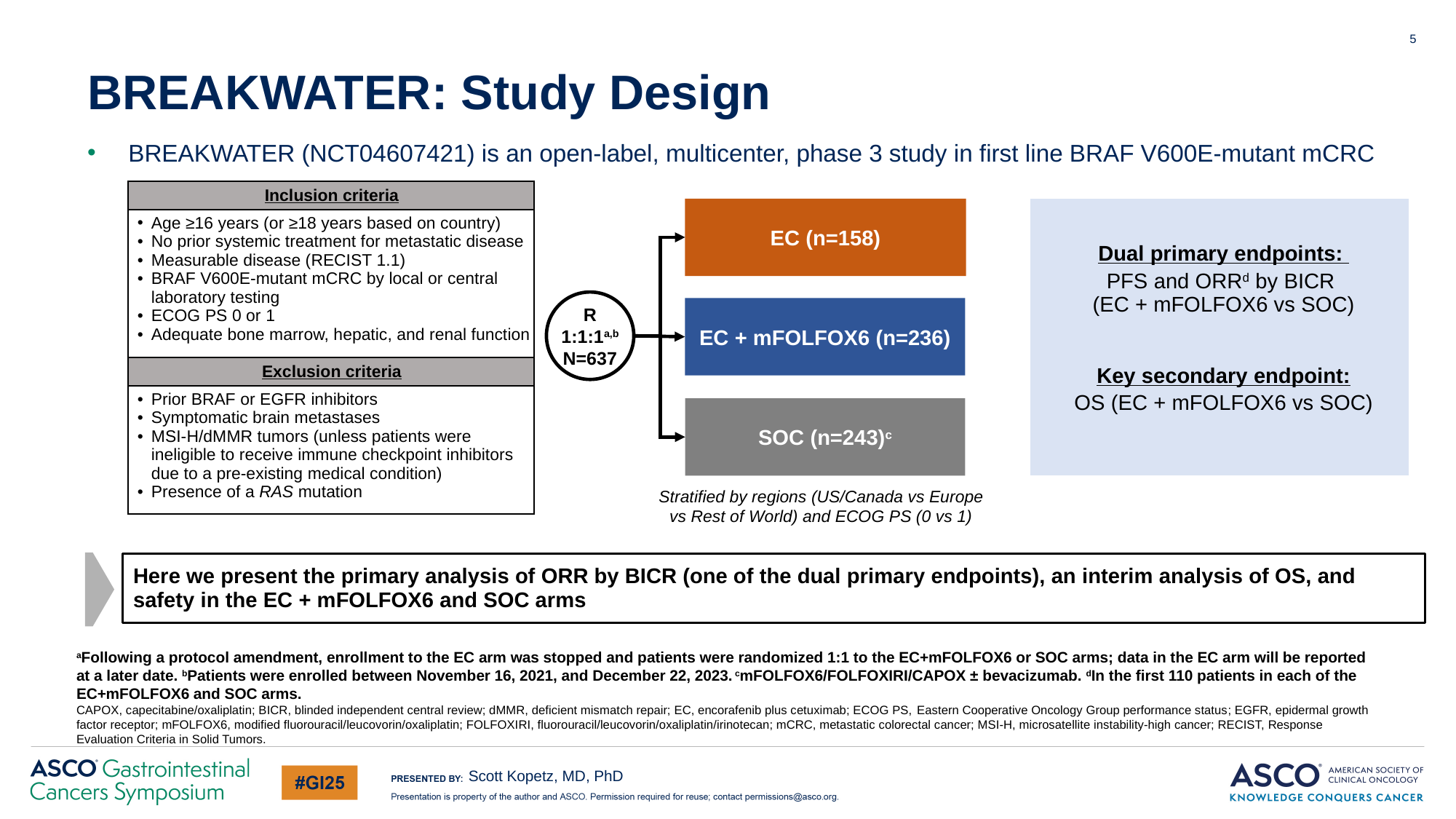

5
# BREAKWATER: Study Design
BREAKWATER (NCT04607421) is an open-label, multicenter, phase 3 study in first line BRAF V600E-mutant mCRC
| Inclusion criteria |
| --- |
| Age ≥16 years (or ≥18 years based on country) No prior systemic treatment for metastatic disease Measurable disease (RECIST 1.1) BRAF V600E-mutant mCRC by local or central laboratory testing ECOG PS 0 or 1 Adequate bone marrow, hepatic, and renal function |
EC (n=158)
| Dual primary endpoints: PFS and ORRd by BICR (EC + mFOLFOX6 vs SOC) |
| --- |
| Key secondary endpoint: OS (EC + mFOLFOX6 vs SOC) |
R
1:1:1a,b
N=637
EC + mFOLFOX6 (n=236)
| Exclusion criteria |
| --- |
| Prior BRAF or EGFR inhibitors Symptomatic brain metastases MSI-H/dMMR tumors (unless patients were ineligible to receive immune checkpoint inhibitors due to a pre-existing medical condition) Presence of a RAS mutation |
SOC (n=243)c
Stratified by regions (US/Canada vs Europe
vs Rest of World) and ECOG PS (0 vs 1)

Here we present the primary analysis of ORR by BICR (one of the dual primary endpoints), an interim analysis of OS, and safety in the EC + mFOLFOX6 and SOC arms
aFollowing a protocol amendment, enrollment to the EC arm was stopped and patients were randomized 1:1 to the EC+mFOLFOX6 or SOC arms; data in the EC arm will be reported at a later date. bPatients were enrolled between November 16, 2021, and December 22, 2023. cmFOLFOX6/FOLFOXIRI/CAPOX ± bevacizumab. dIn the first 110 patients in each of the EC+mFOLFOX6 and SOC arms.
CAPOX, capecitabine/oxaliplatin; BICR, blinded independent central review; dMMR, deficient mismatch repair; EC, encorafenib plus cetuximab; ECOG PS, Eastern Cooperative Oncology Group performance status; EGFR, epidermal growth factor receptor; mFOLFOX6, modified fluorouracil/leucovorin/oxaliplatin; FOLFOXIRI, fluorouracil/leucovorin/oxaliplatin/irinotecan; mCRC, metastatic colorectal cancer; MSI-H, microsatellite instability-high cancer; RECIST, Response Evaluation Criteria in Solid Tumors.